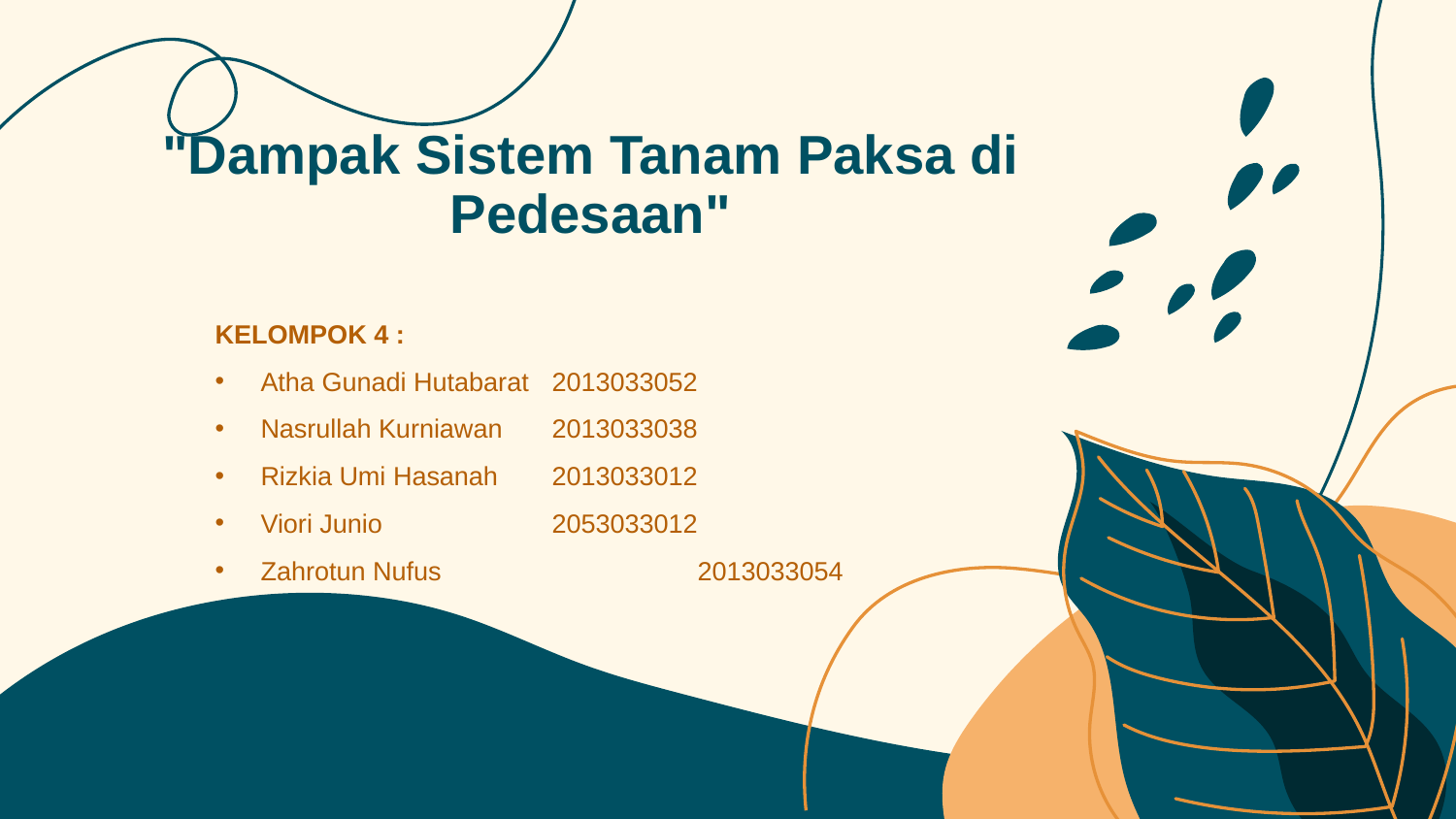

# "Dampak Sistem Tanam Paksa di Pedesaan"
KELOMPOK 4 :
Atha Gunadi Hutabarat 	2013033052
Nasrullah Kurniawan 	2013033038
Rizkia Umi Hasanah 	2013033012
Viori Junio 		2053033012
Zahrotun Nufus 		2013033054